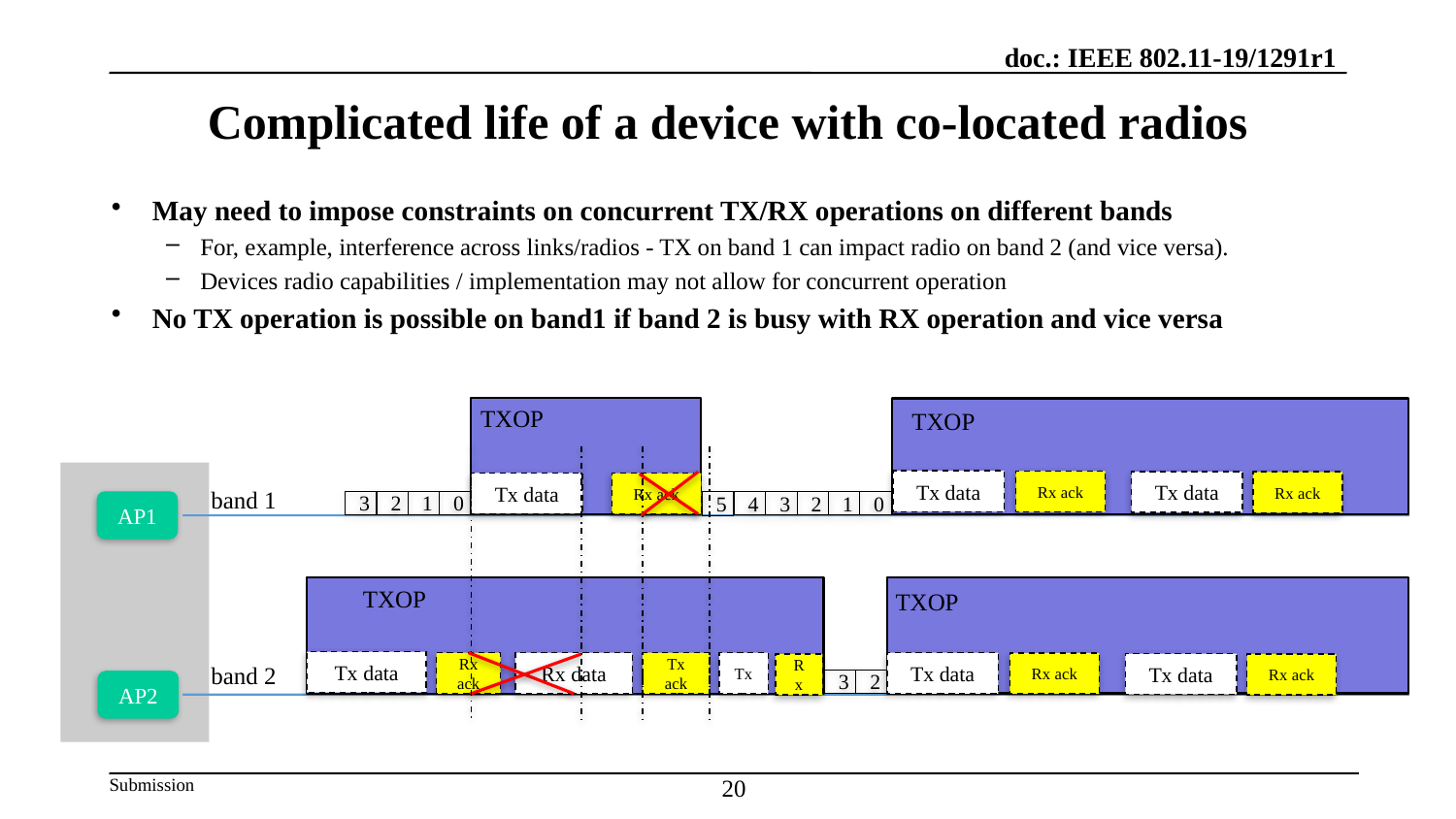

# Complicated life of a device with co-located radios
May need to impose constraints on concurrent TX/RX operations on different bands
For, example, interference across links/radios - TX on band 1 can impact radio on band 2 (and vice versa).
Devices radio capabilities / implementation may not allow for concurrent operation
No TX operation is possible on band1 if band 2 is busy with RX operation and vice versa

TXOP
TXOP

Tx data
Rx ack
Tx data
Rx ack
Tx data
Rx ack
band 1
2
1
0
3
AP1
4
2
1
0
3
5

TXOP
TXOP
Tx data
Tx
Rx ack
Rx data
Tx ack
Tx data
Rx ack
Tx data
Rx
Rx ack
band 2
2
3
AP2

20